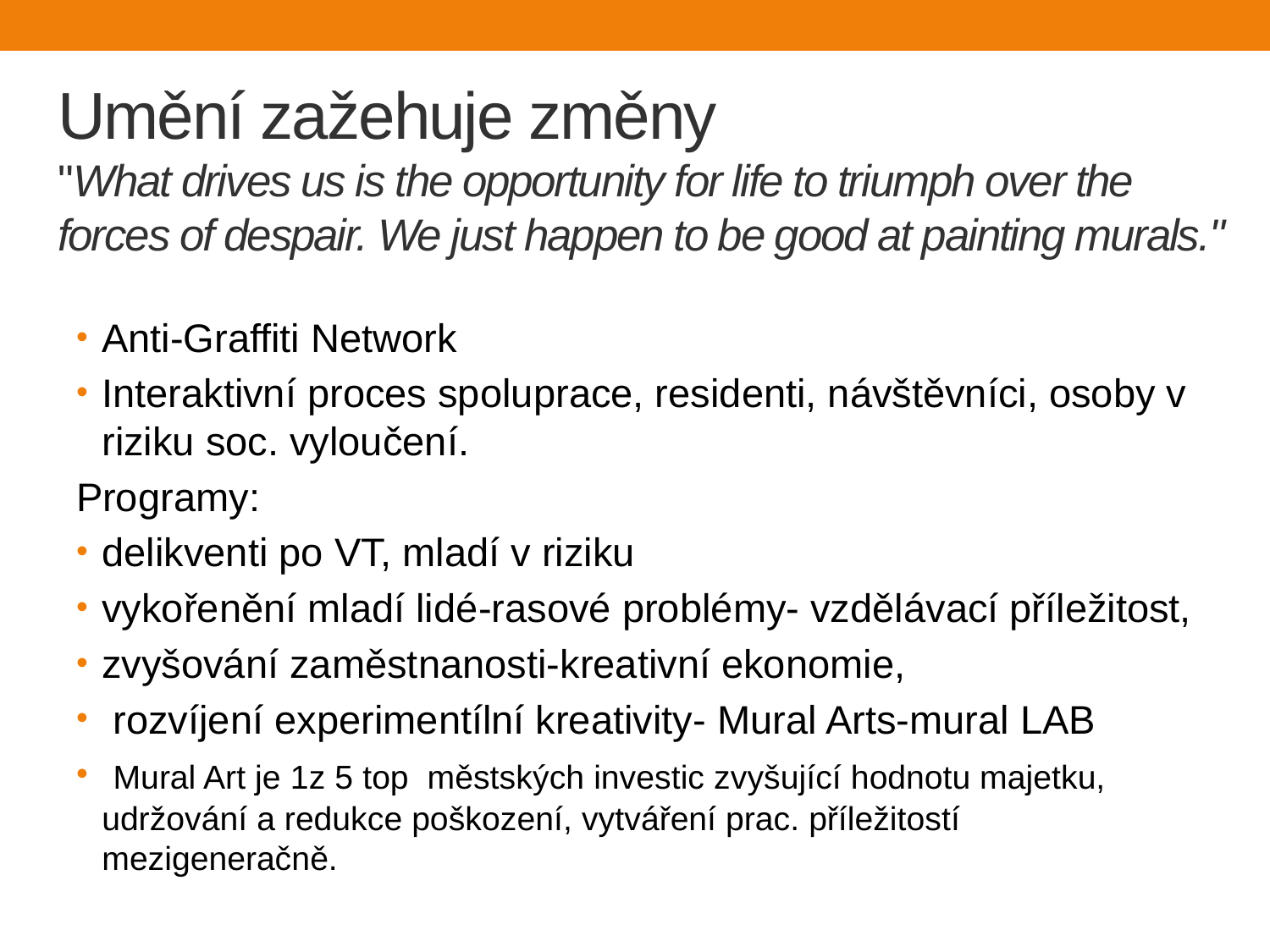

# Umění zažehuje změny "What drives us is the opportunity for life to triumph over the forces of despair. We just happen to be good at painting murals."
Anti-Graffiti Network
Interaktivní proces spoluprace, residenti, návštěvníci, osoby v riziku soc. vyloučení.
Programy:
delikventi po VT, mladí v riziku
vykořenění mladí lidé-rasové problémy- vzdělávací příležitost,
zvyšování zaměstnanosti-kreativní ekonomie,
 rozvíjení experimentílní kreativity- Mural Arts-mural LAB
 Mural Art je 1z 5 top  městských investic zvyšující hodnotu majetku, udržování a redukce poškození, vytváření prac. příležitostí mezigeneračně.